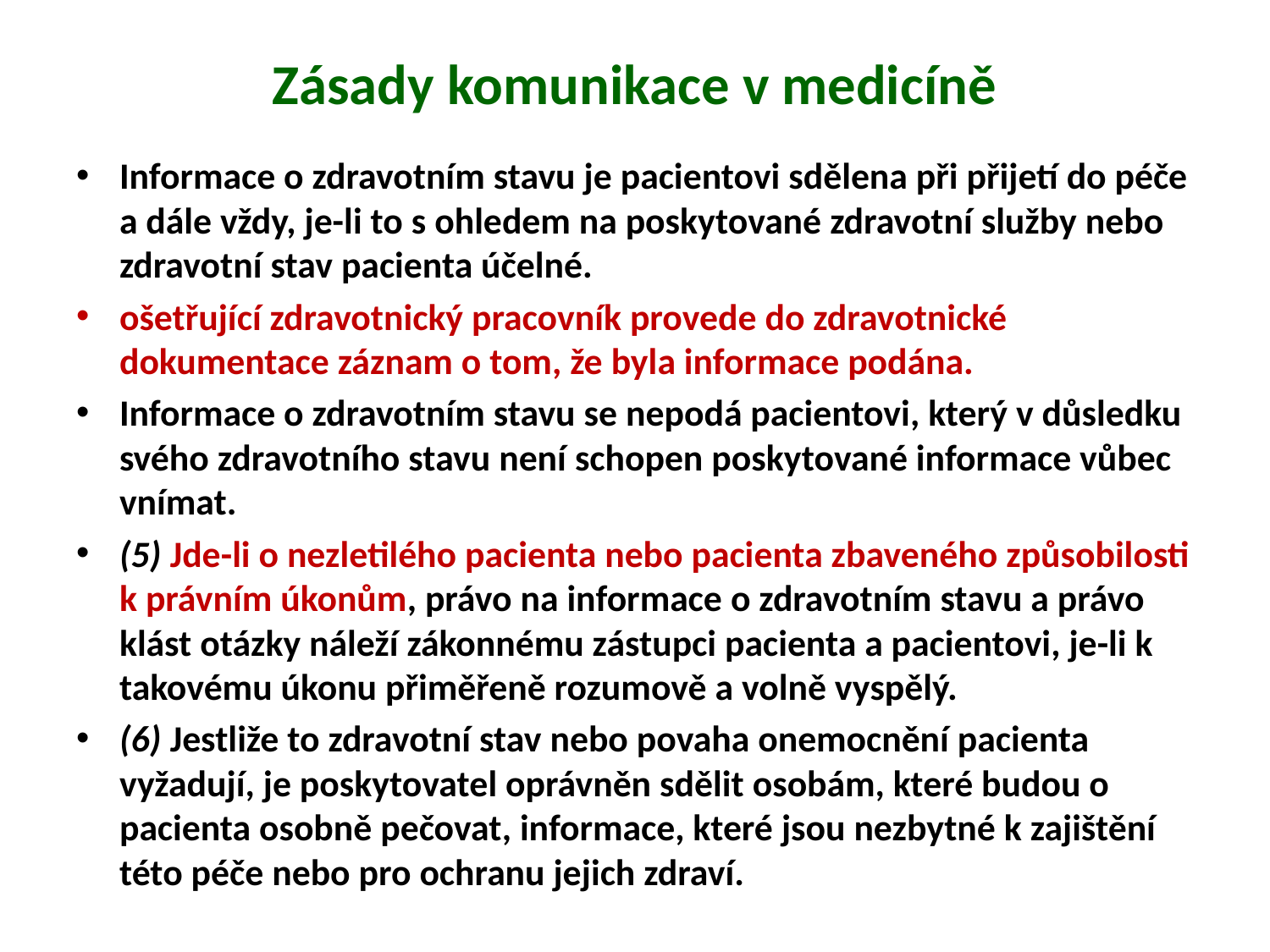

# Zásady komunikace v medicíně
Informace o zdravotním stavu je pacientovi sdělena při přijetí do péče a dále vždy, je-li to s ohledem na poskytované zdravotní služby nebo zdravotní stav pacienta účelné.
ošetřující zdravotnický pracovník provede do zdravotnické dokumentace záznam o tom, že byla informace podána.
Informace o zdravotním stavu se nepodá pacientovi, který v důsledku svého zdravotního stavu není schopen poskytované informace vůbec vnímat.
(5) Jde-li o nezletilého pacienta nebo pacienta zbaveného způsobilosti k právním úkonům, právo na informace o zdravotním stavu a právo klást otázky náleží zákonnému zástupci pacienta a pacientovi, je-li k takovému úkonu přiměřeně rozumově a volně vyspělý.
(6) Jestliže to zdravotní stav nebo povaha onemocnění pacienta vyžadují, je poskytovatel oprávněn sdělit osobám, které budou o pacienta osobně pečovat, informace, které jsou nezbytné k zajištění této péče nebo pro ochranu jejich zdraví.